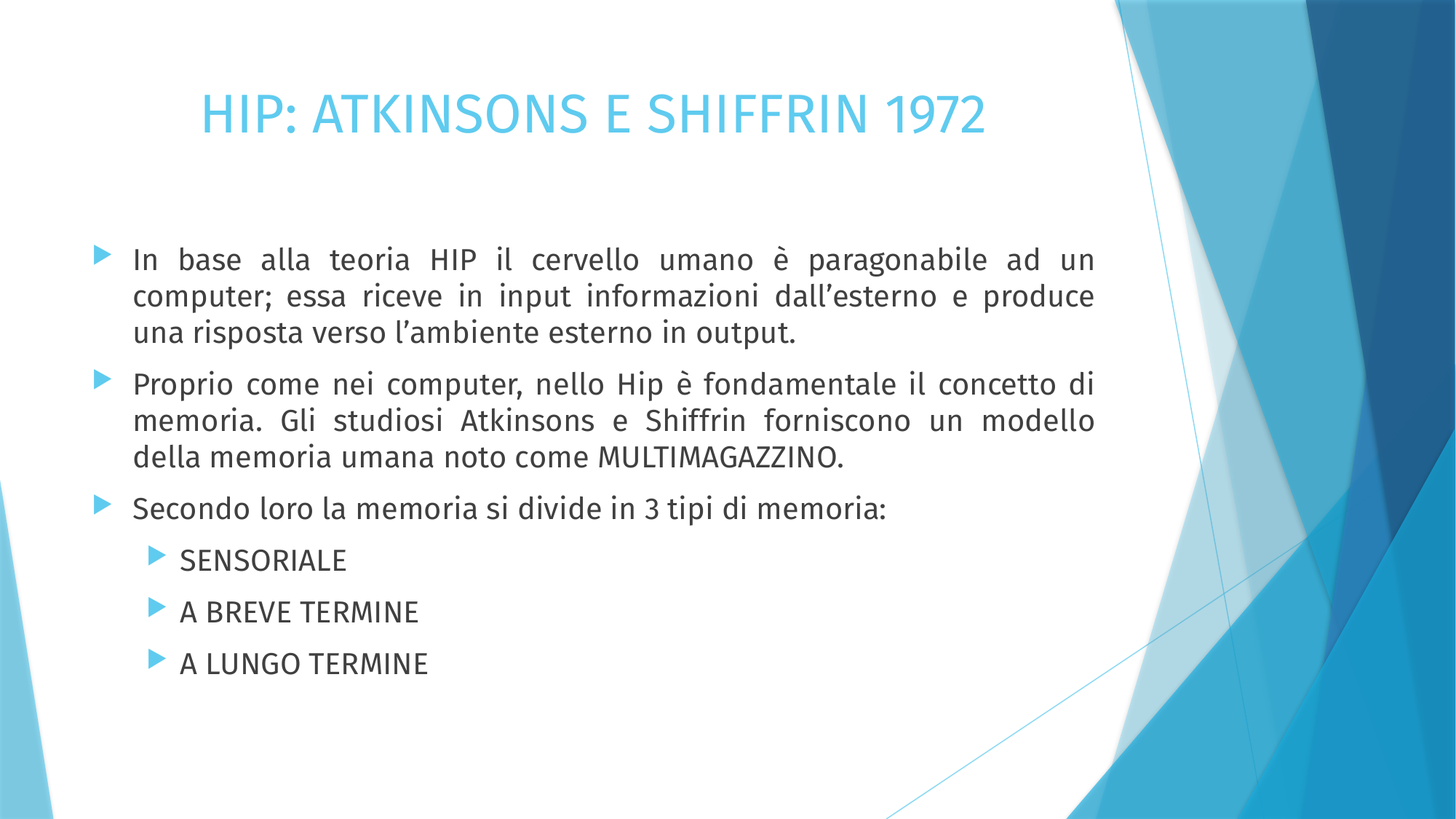

# HIP: ATKINSONS E SHIFFRIN 1972
In base alla teoria HIP il cervello umano è paragonabile ad un computer; essa riceve in input informazioni dall’esterno e produce una risposta verso l’ambiente esterno in output.
Proprio come nei computer, nello Hip è fondamentale il concetto di memoria. Gli studiosi Atkinsons e Shiffrin forniscono un modello della memoria umana noto come MULTIMAGAZZINO.
Secondo loro la memoria si divide in 3 tipi di memoria:
SENSORIALE
A BREVE TERMINE
A LUNGO TERMINE